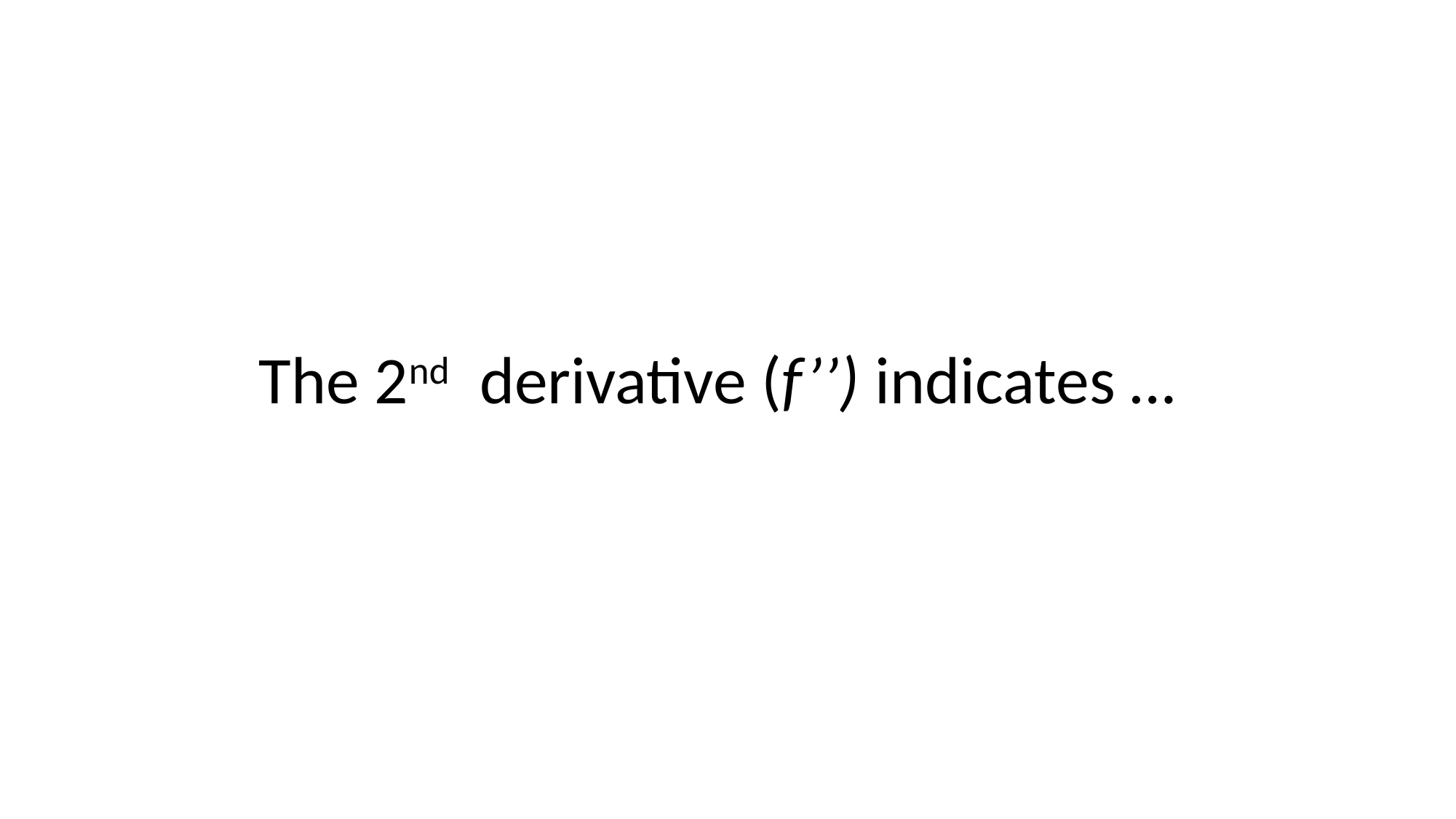

# The 2nd  derivative (f’’) indicates …